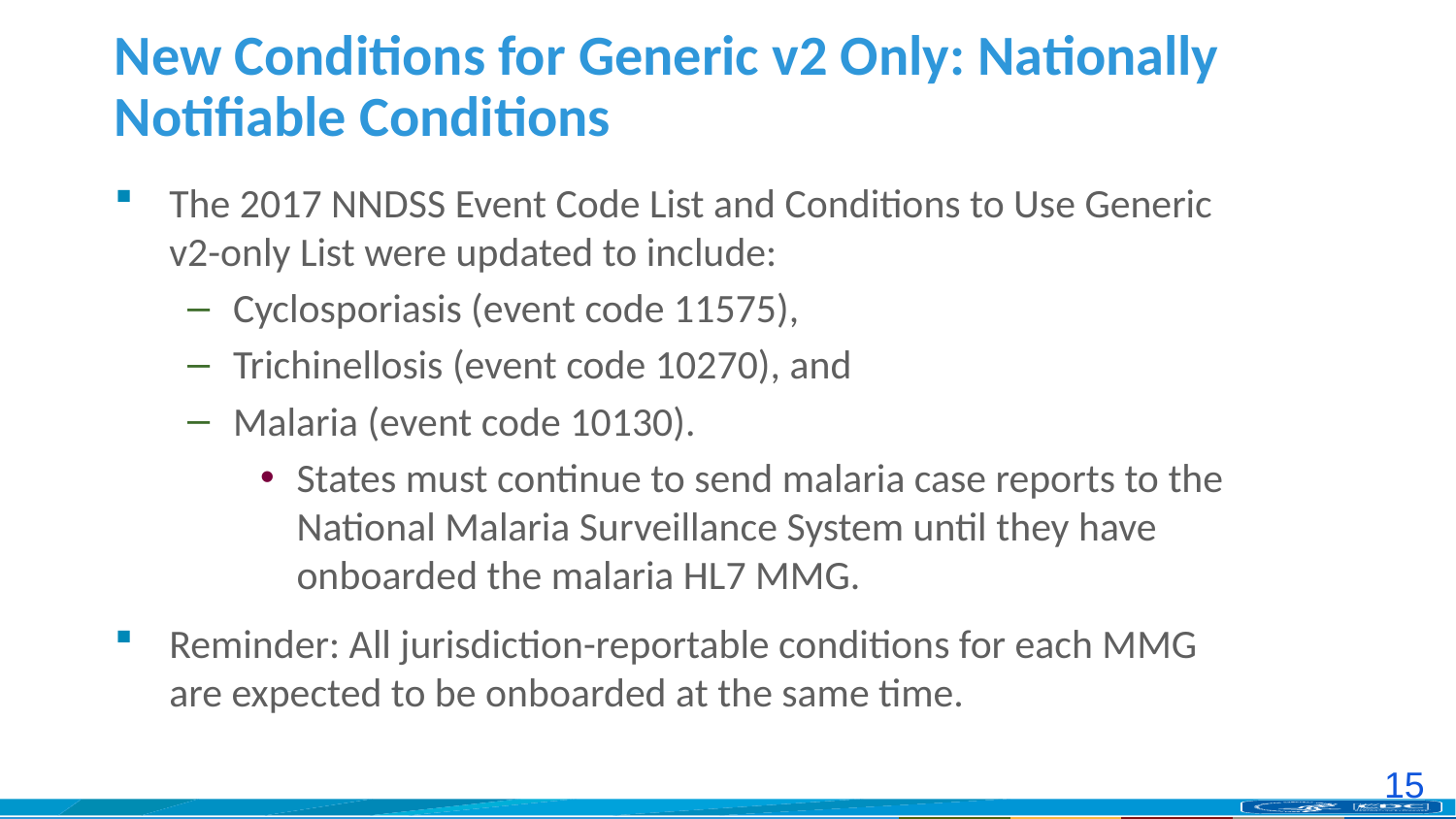

# New Conditions for Generic v2 Only: Nationally Notifiable Conditions
The 2017 NNDSS Event Code List and Conditions to Use Generic v2-only List were updated to include:
Cyclosporiasis (event code 11575),
Trichinellosis (event code 10270), and
Malaria (event code 10130).
States must continue to send malaria case reports to the National Malaria Surveillance System until they have onboarded the malaria HL7 MMG.
Reminder: All jurisdiction-reportable conditions for each MMG are expected to be onboarded at the same time.